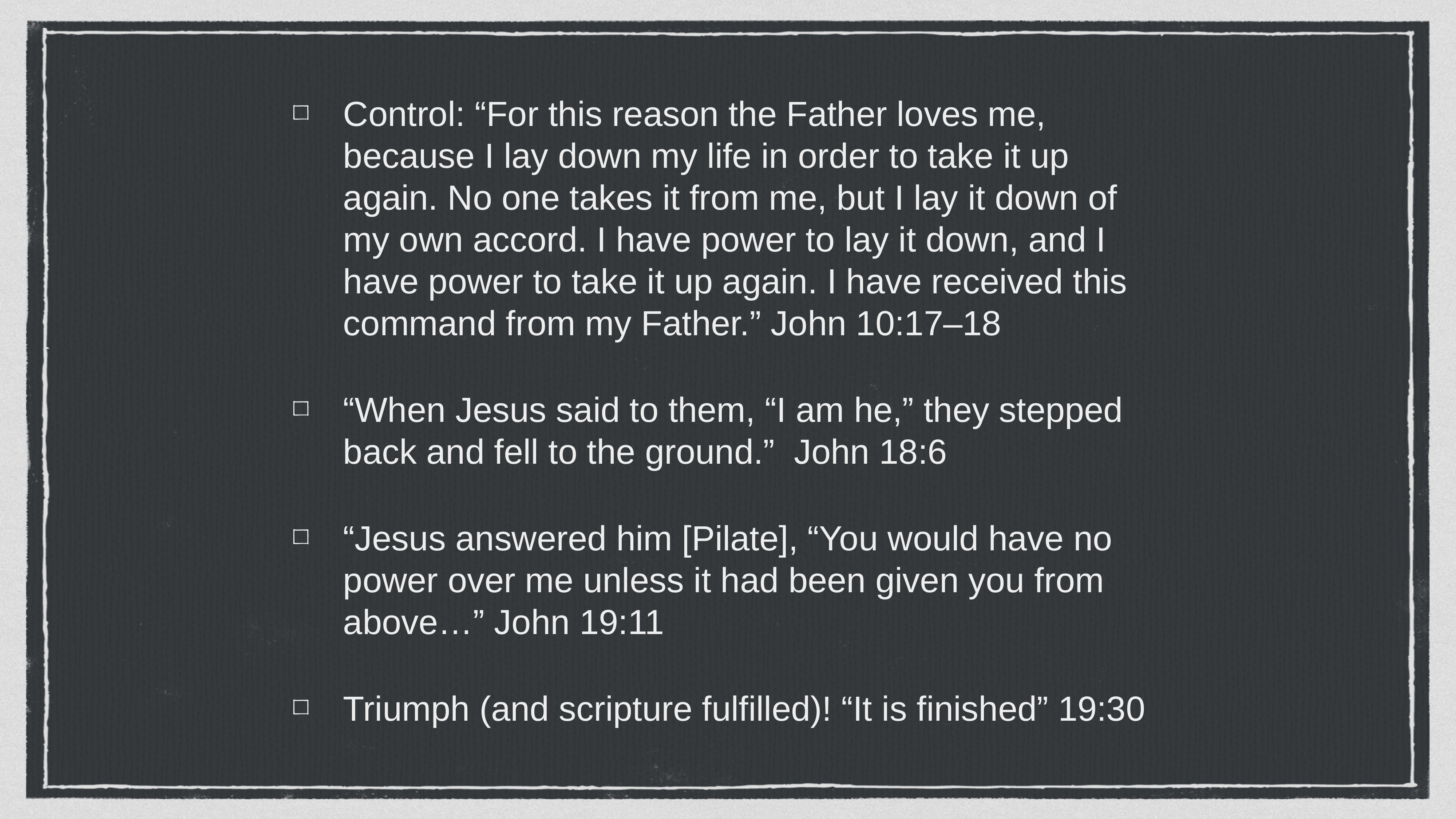

Control: “For this reason the Father loves me, because I lay down my life in order to take it up again. No one takes it from me, but I lay it down of my own accord. I have power to lay it down, and I have power to take it up again. I have received this command from my Father.” John 10:17–18
“When Jesus said to them, “I am he,” they stepped back and fell to the ground.”  John 18:6
“Jesus answered him [Pilate], “You would have no power over me unless it had been given you from above…” John 19:11
Triumph (and scripture fulfilled)! “It is finished” 19:30